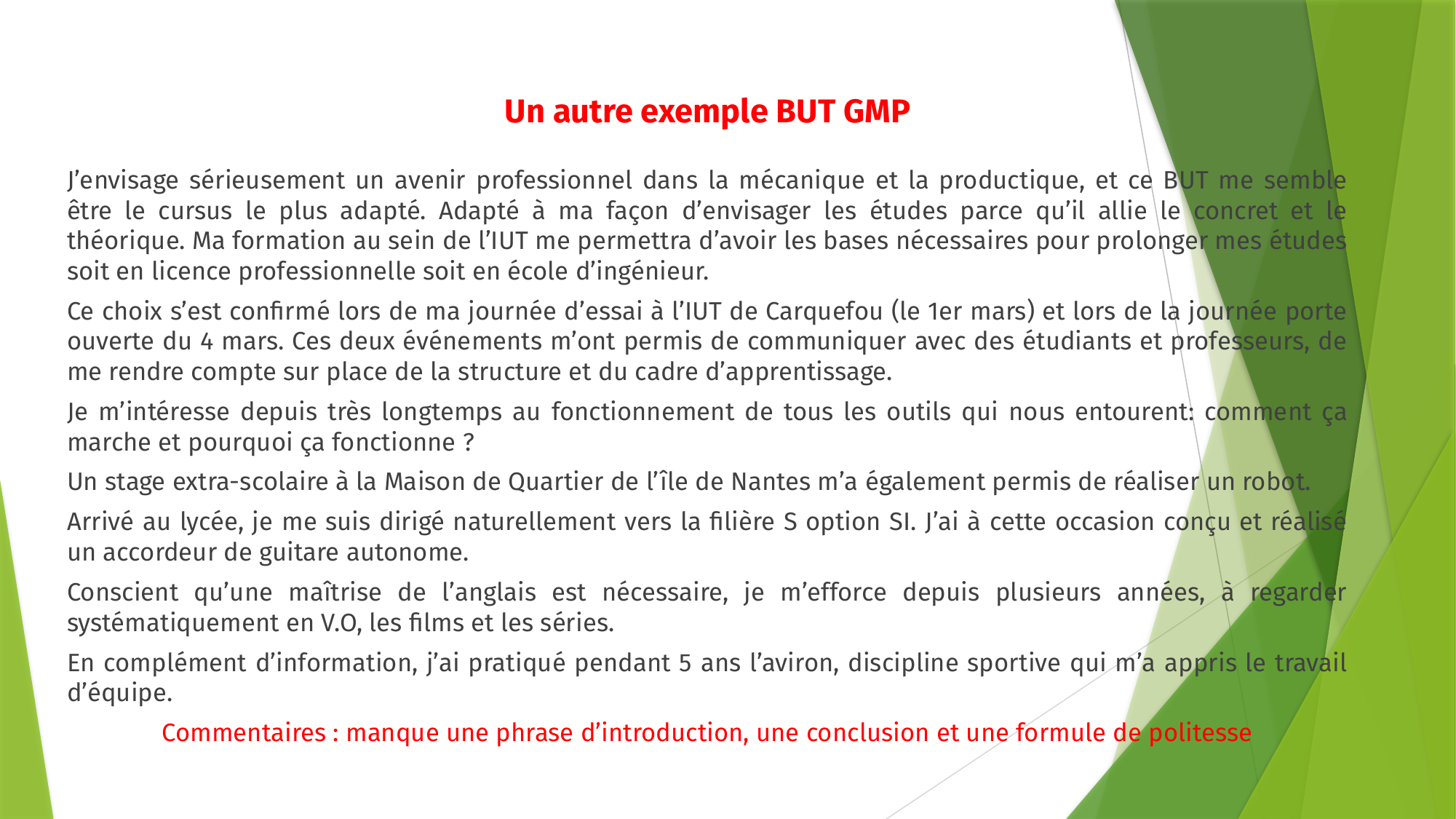

Un autre exemple BUT GMP

J’envisage sérieusement un avenir professionnel dans la mécanique et la productique, et ce BUT me semble être le cursus le plus adapté. Adapté à ma façon d’envisager les études parce qu’il allie le concret et le théorique. Ma formation au sein de l’IUT me permettra d’avoir les bases nécessaires pour prolonger mes études soit en licence professionnelle soit en école d’ingénieur.
Ce choix s’est confirmé lors de ma journée d’essai à l’IUT de Carquefou (le 1er mars) et lors de la journée porte ouverte du 4 mars. Ces deux événements m’ont permis de communiquer avec des étudiants et professeurs, de me rendre compte sur place de la structure et du cadre d’apprentissage.
Je m’intéresse depuis très longtemps au fonctionnement de tous les outils qui nous entourent: comment ça marche et pourquoi ça fonctionne ?
Un stage extra-scolaire à la Maison de Quartier de l’île de Nantes m’a également permis de réaliser un robot.
Arrivé au lycée, je me suis dirigé naturellement vers la filière S option SI. J’ai à cette occasion conçu et réalisé un accordeur de guitare autonome.
Conscient qu’une maîtrise de l’anglais est nécessaire, je m’efforce depuis plusieurs années, à regarder systématiquement en V.O, les films et les séries.
En complément d’information, j’ai pratiqué pendant 5 ans l’aviron, discipline sportive qui m’a appris le travail d’équipe.
Commentaires : manque une phrase d’introduction, une conclusion et une formule de politesse